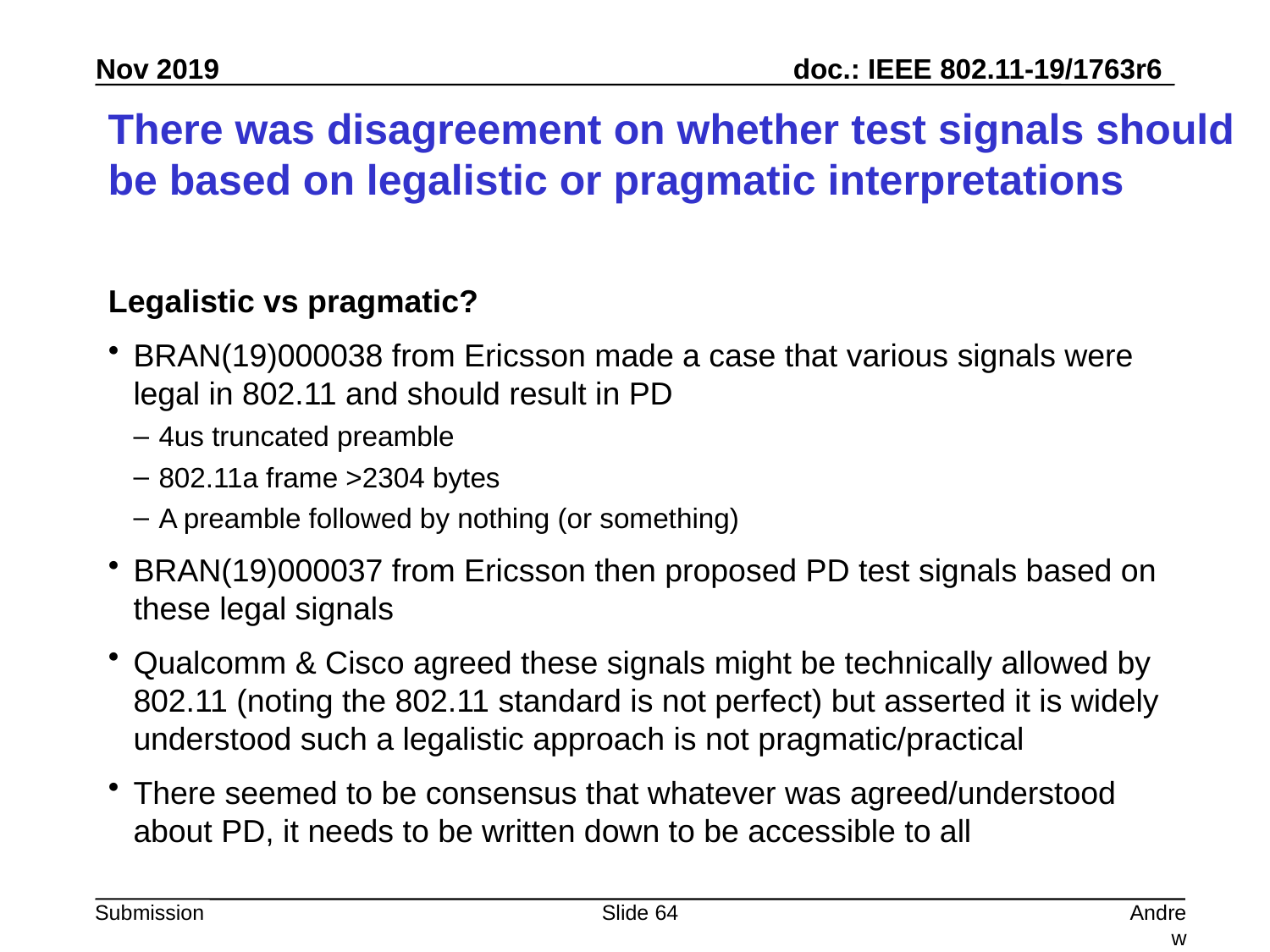

# There was disagreement on whether test signals should be based on legalistic or pragmatic interpretations
Legalistic vs pragmatic?
BRAN(19)000038 from Ericsson made a case that various signals were legal in 802.11 and should result in PD
4us truncated preamble
802.11a frame >2304 bytes
A preamble followed by nothing (or something)
BRAN(19)000037 from Ericsson then proposed PD test signals based on these legal signals
Qualcomm & Cisco agreed these signals might be technically allowed by 802.11 (noting the 802.11 standard is not perfect) but asserted it is widely understood such a legalistic approach is not pragmatic/practical
There seemed to be consensus that whatever was agreed/understood about PD, it needs to be written down to be accessible to all
Slide 64
Andrew Myles, Cisco